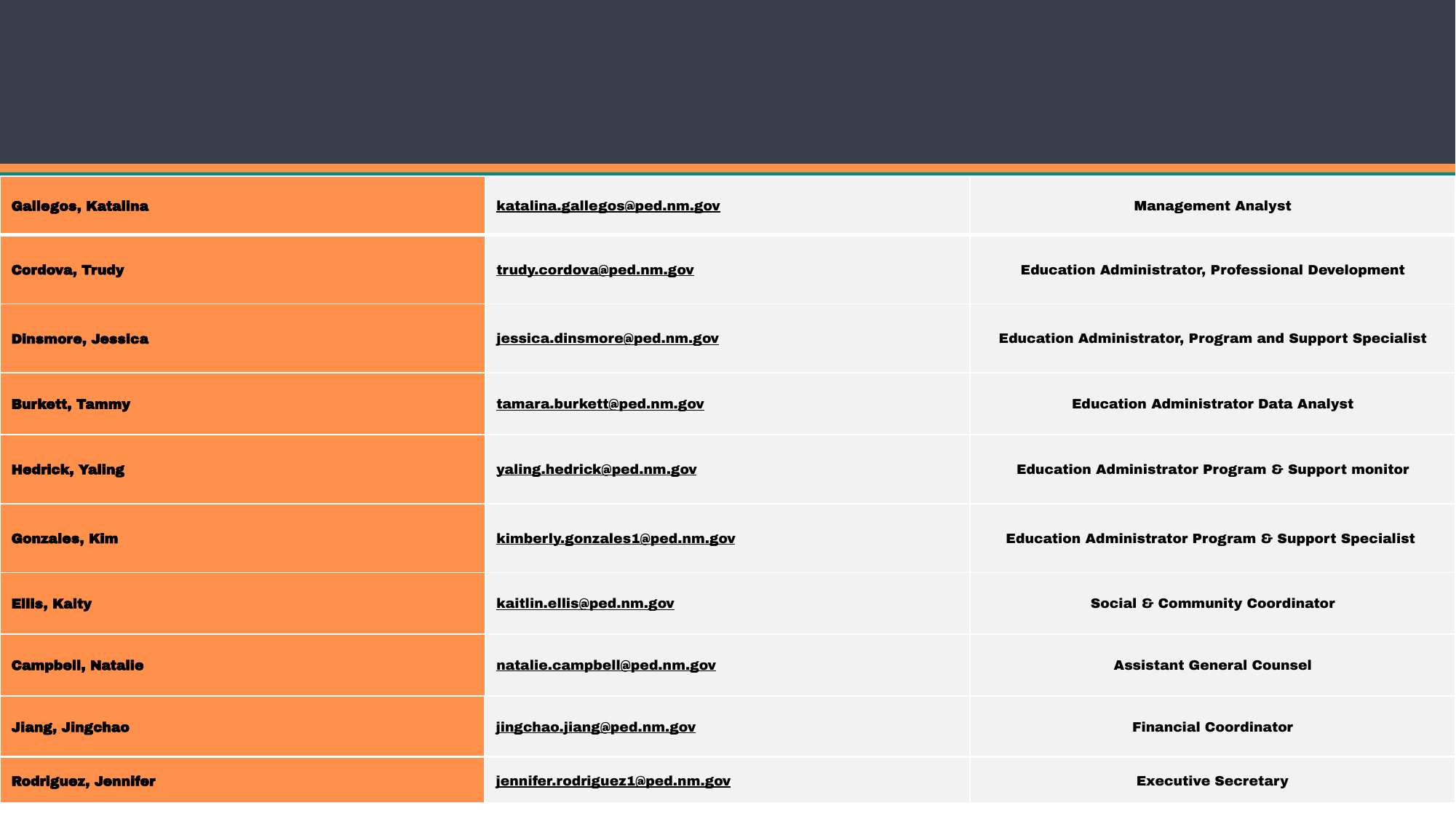

# Contact List
| Gallegos, Katalina | katalina.gallegos@ped.nm.gov | Management Analyst |
| --- | --- | --- |
| Cordova, Trudy | trudy.cordova@ped.nm.gov | Education Administrator, Professional Development |
| Dinsmore, Jessica | jessica.dinsmore@ped.nm.gov | Education Administrator, Program and Support Specialist |
| Burkett, Tammy | tamara.burkett@ped.nm.gov | Education Administrator Data Analyst |
| Hedrick, Yaling | yaling.hedrick@ped.nm.gov | Education Administrator Program & Support monitor |
| Gonzales, Kim | kimberly.gonzales1@ped.nm.gov | Education Administrator Program & Support Specialist |
| Ellis, Kaity | kaitlin.ellis@ped.nm.gov | Social & Community Coordinator |
| Campbell, Natalie | natalie.campbell@ped.nm.gov | Assistant General Counsel |
| Jiang, Jingchao | jingchao.jiang@ped.nm.gov | Financial Coordinator |
| --- | --- | --- |
| Rodriguez, Jennifer | jennifer.rodriguez1@ped.nm.gov | Executive Secretary |
| --- | --- | --- |
17